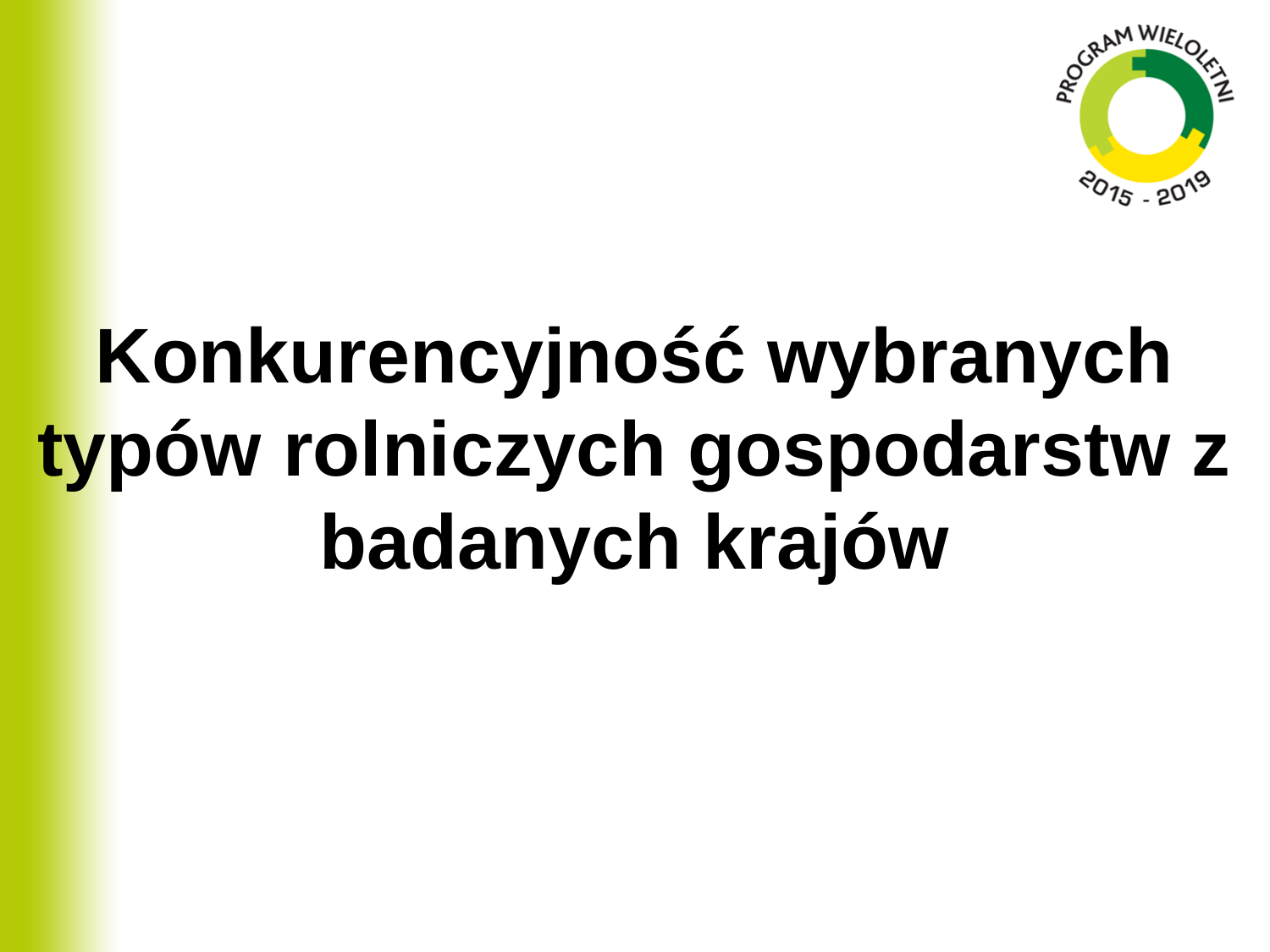

Konkurencyjność wybranych typów rolniczych gospodarstw z badanych krajów